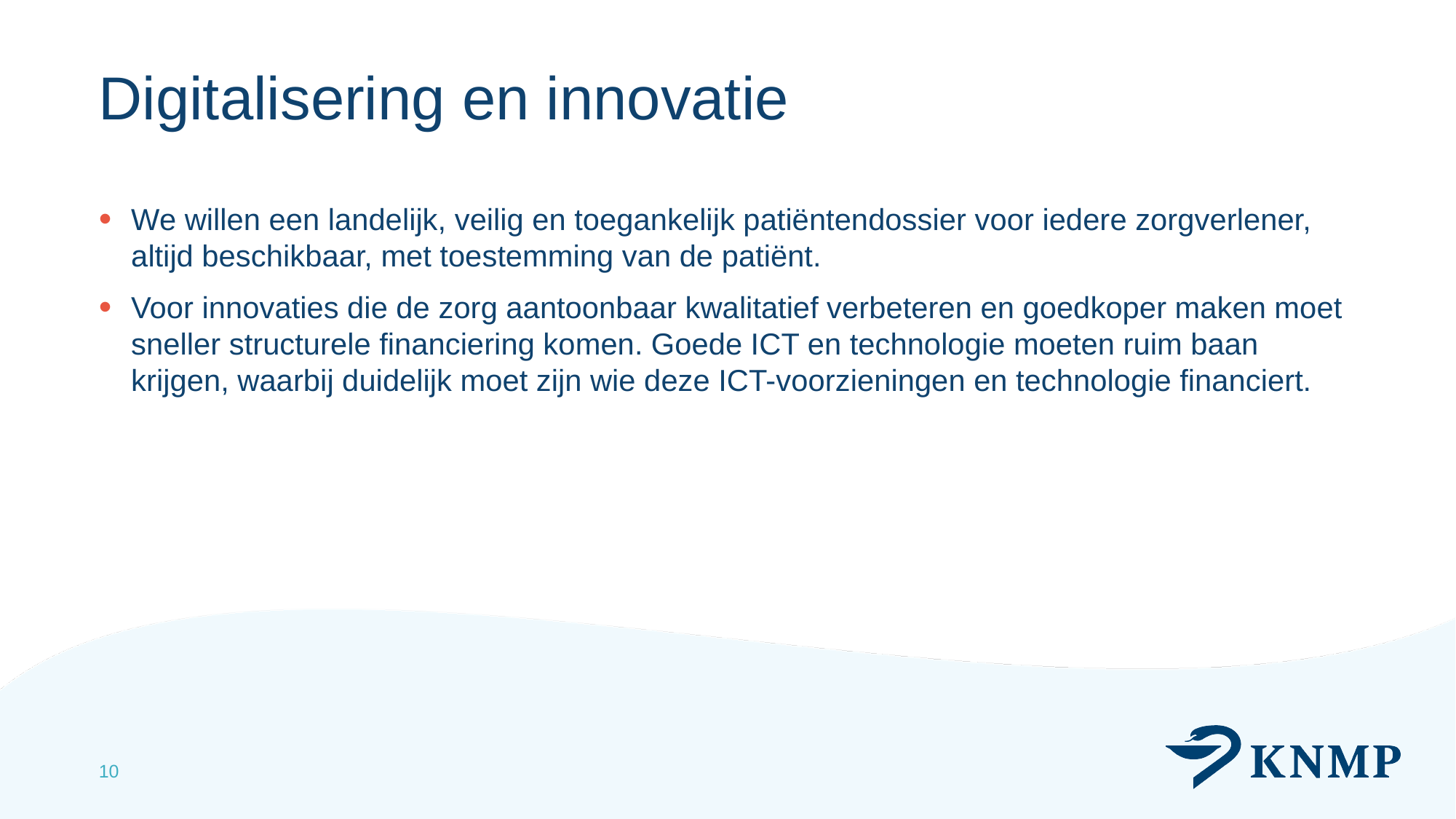

# Digitalisering en innovatie
We willen een landelijk, veilig en toegankelijk patiëntendossier voor iedere zorgverlener, altijd beschikbaar, met toestemming van de patiënt.
Voor innovaties die de zorg aantoonbaar kwalitatief verbeteren en goedkoper maken moet sneller structurele financiering komen. Goede ICT en technologie moeten ruim baan krijgen, waarbij duidelijk moet zijn wie deze ICT-voorzieningen en technologie financiert.
10